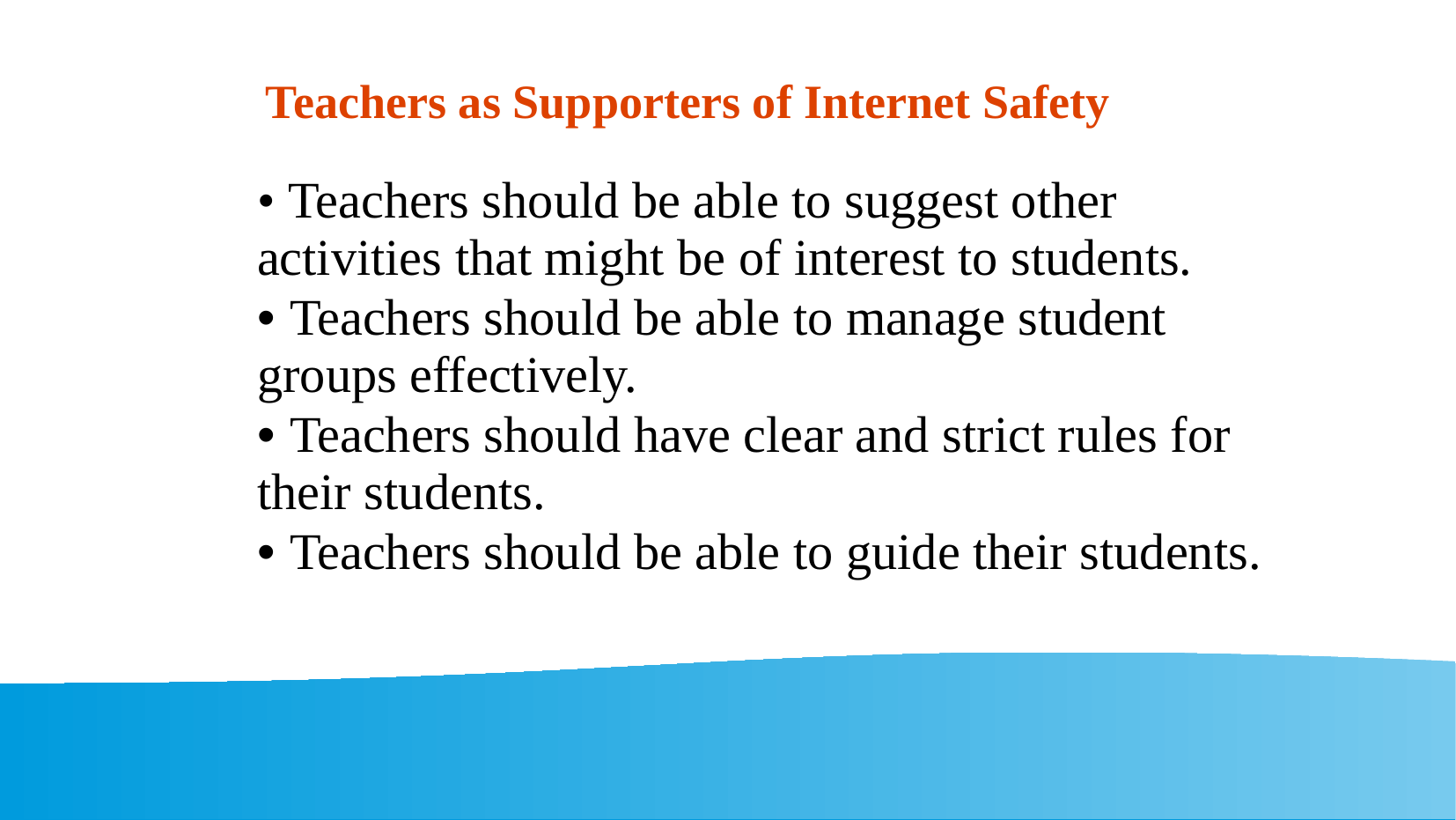

Teachers as Supporters of Internet Safety
• Teachers should be able to suggest other activities that might be of interest to students.
• Teachers should be able to manage student groups effectively.
• Teachers should have clear and strict rules for their students.
• Teachers should be able to guide their students.